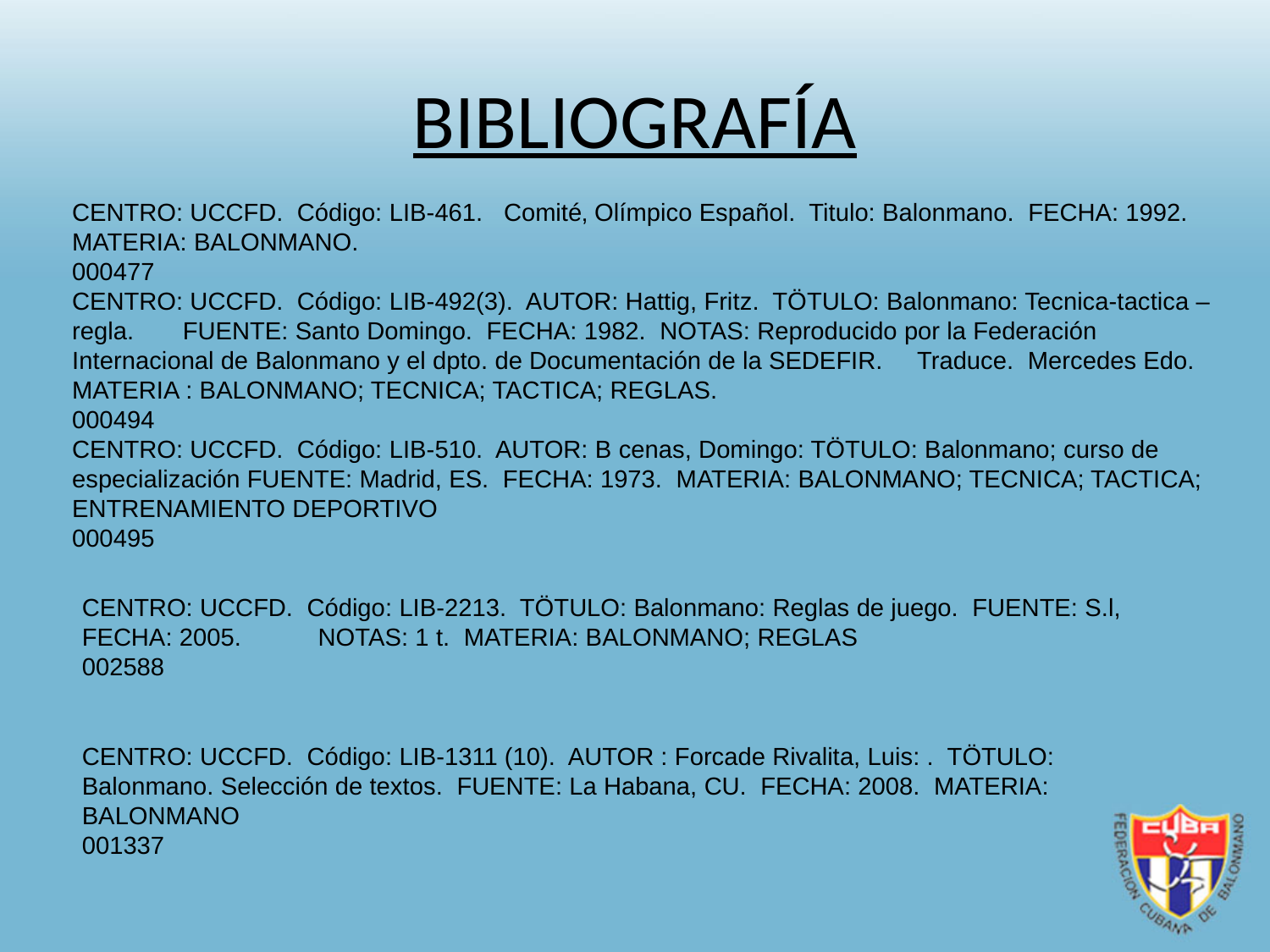

# BIBLIOGRAFÍA
CENTRO: UCCFD.  Código: LIB-461.   Comité‚ Olímpico Español.  Titulo: Balonmano.  FECHA: 1992.  MATERIA: BALONMANO.
000477
CENTRO: UCCFD.  Código: LIB-492(3).  AUTOR: Hattig, Fritz.  TÖTULO: Balonmano: Tecnica-tactica –regla.       FUENTE: Santo Domingo.  FECHA: 1982.  NOTAS: Reproducido por la Federación Internacional de Balonmano y el dpto. de Documentación de la SEDEFIR.     Traduce.  Mercedes Edo. MATERIA : BALONMANO; TECNICA; TACTICA; REGLAS.
000494
CENTRO: UCCFD.  Código: LIB-510.  AUTOR: B cenas, Domingo: TÖTULO: Balonmano; curso de especialización FUENTE: Madrid, ES.  FECHA: 1973.  MATERIA: BALONMANO; TECNICA; TACTICA; ENTRENAMIENTO DEPORTIVO
000495
CENTRO: UCCFD.  Código: LIB-2213.  TÖTULO: Balonmano: Reglas de juego.  FUENTE: S.l,  FECHA: 2005.           NOTAS: 1 t.  MATERIA: BALONMANO; REGLAS
002588
CENTRO: UCCFD.  Código: LIB-1311 (10).  AUTOR : Forcade Rivalita, Luis: .  TÖTULO: Balonmano. Selección de textos.  FUENTE: La Habana, CU.  FECHA: 2008.  MATERIA: BALONMANO
001337